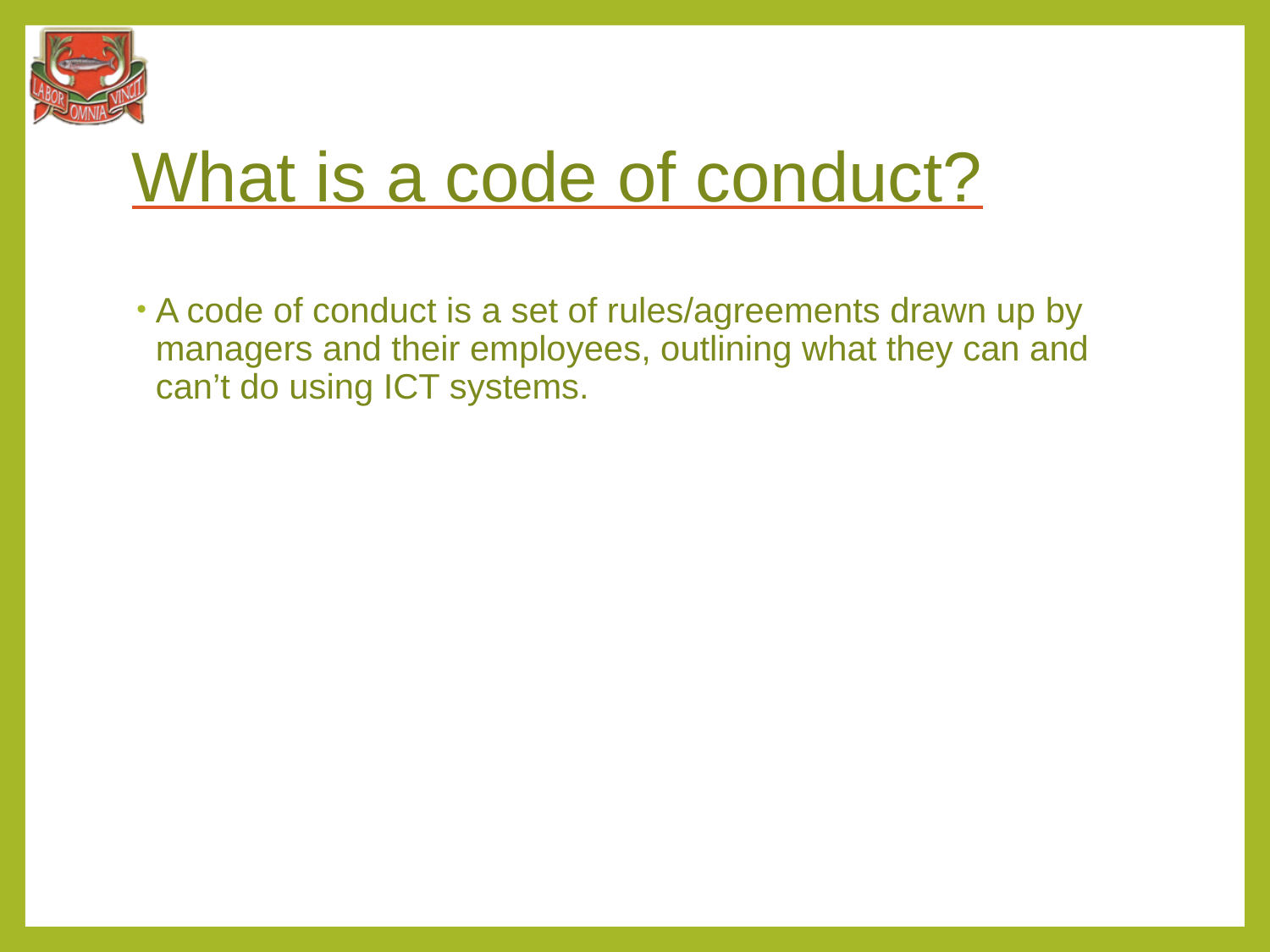

# What is a code of conduct?
A code of conduct is a set of rules/agreements drawn up by managers and their employees, outlining what they can and can’t do using ICT systems.